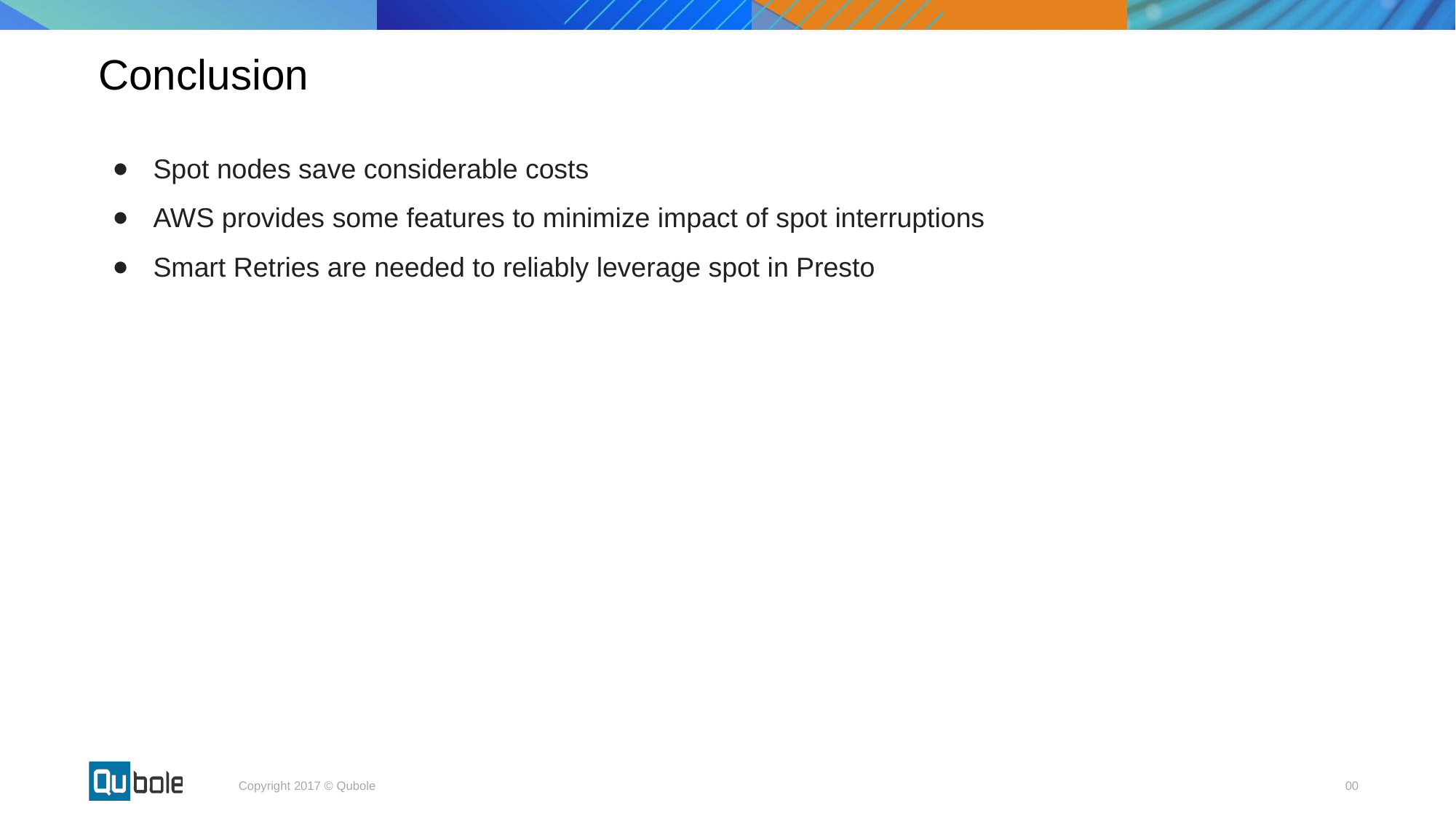

# Conclusion
Spot nodes save considerable costs
AWS provides some features to minimize impact of spot interruptions
Smart Retries are needed to reliably leverage spot in Presto